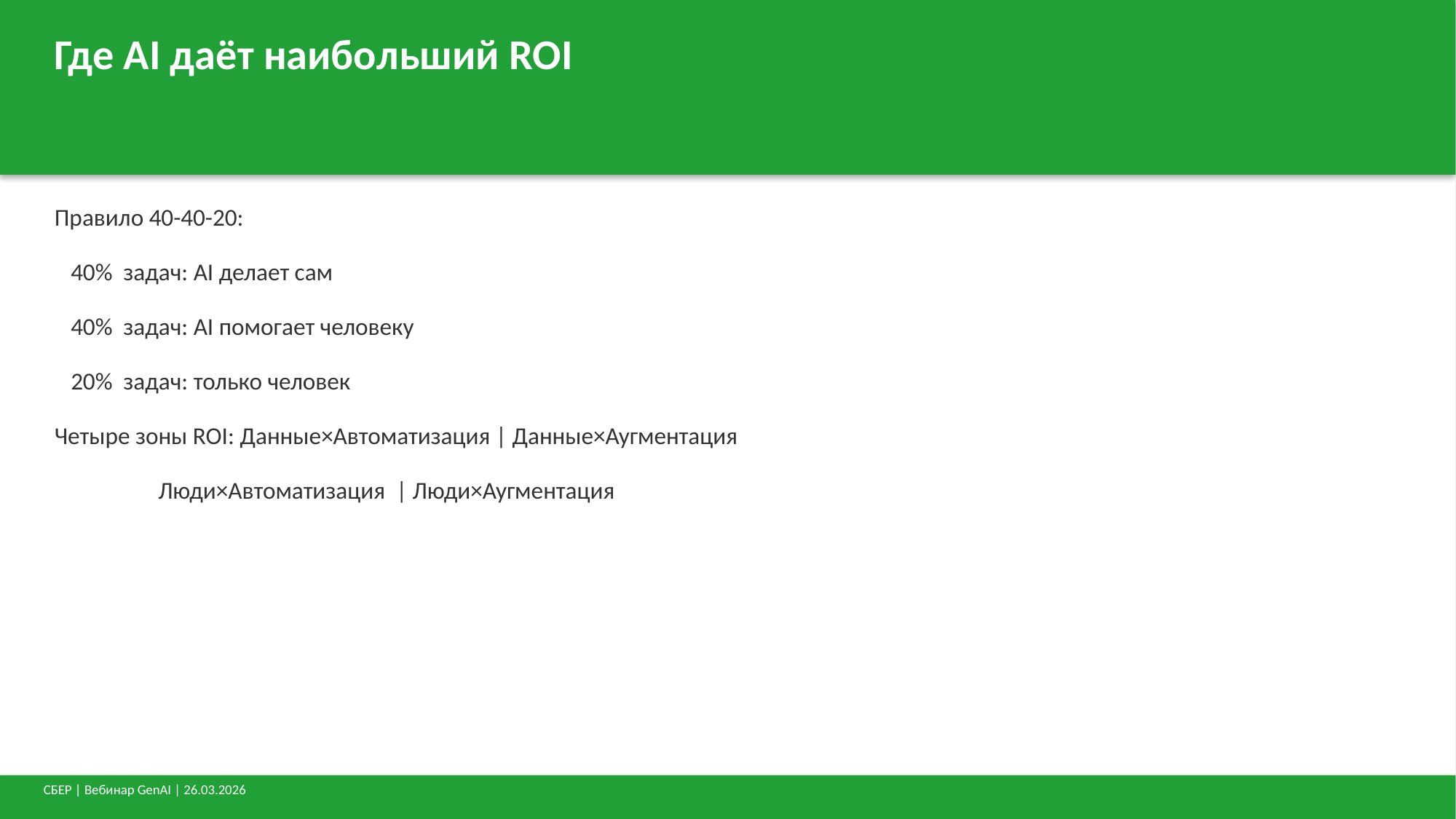

Где AI даёт наибольший ROI
Правило 40-40-20:
   40%  задач: AI делает сам
   40%  задач: AI помогает человеку
   20%  задач: только человек
Четыре зоны ROI: Данные×Автоматизация | Данные×Аугментация
                   Люди×Автоматизация  | Люди×Аугментация

СБЕР | Вебинар GenAI | 26.03.2026